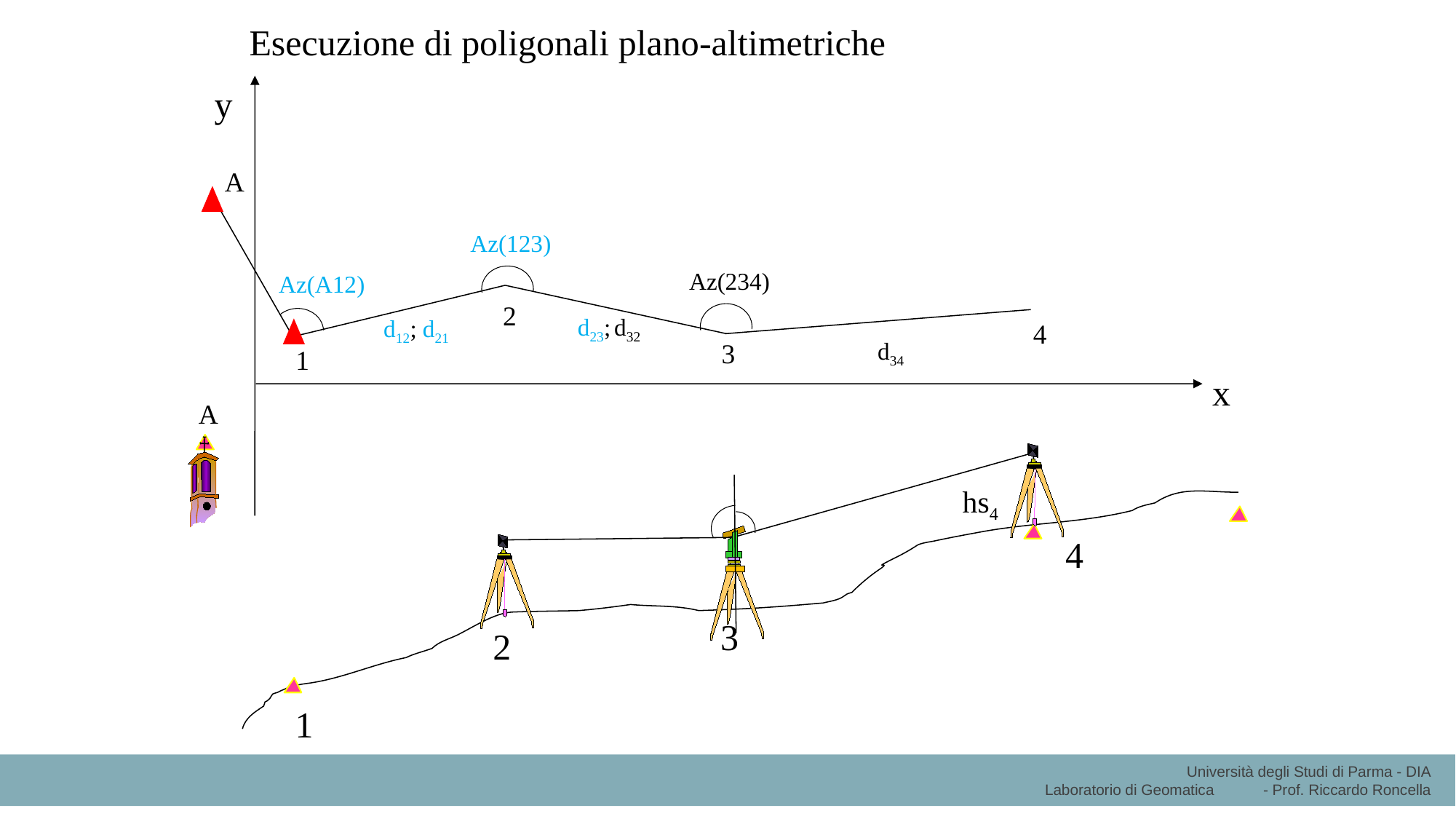

Esecuzione di poligonali plano-altimetriche

y
A

Az(123)
Az(234)
Az(A12)

2

d23; d32
d12; d21

4

d34
3
1
x

A

hs4

4

3
2

1